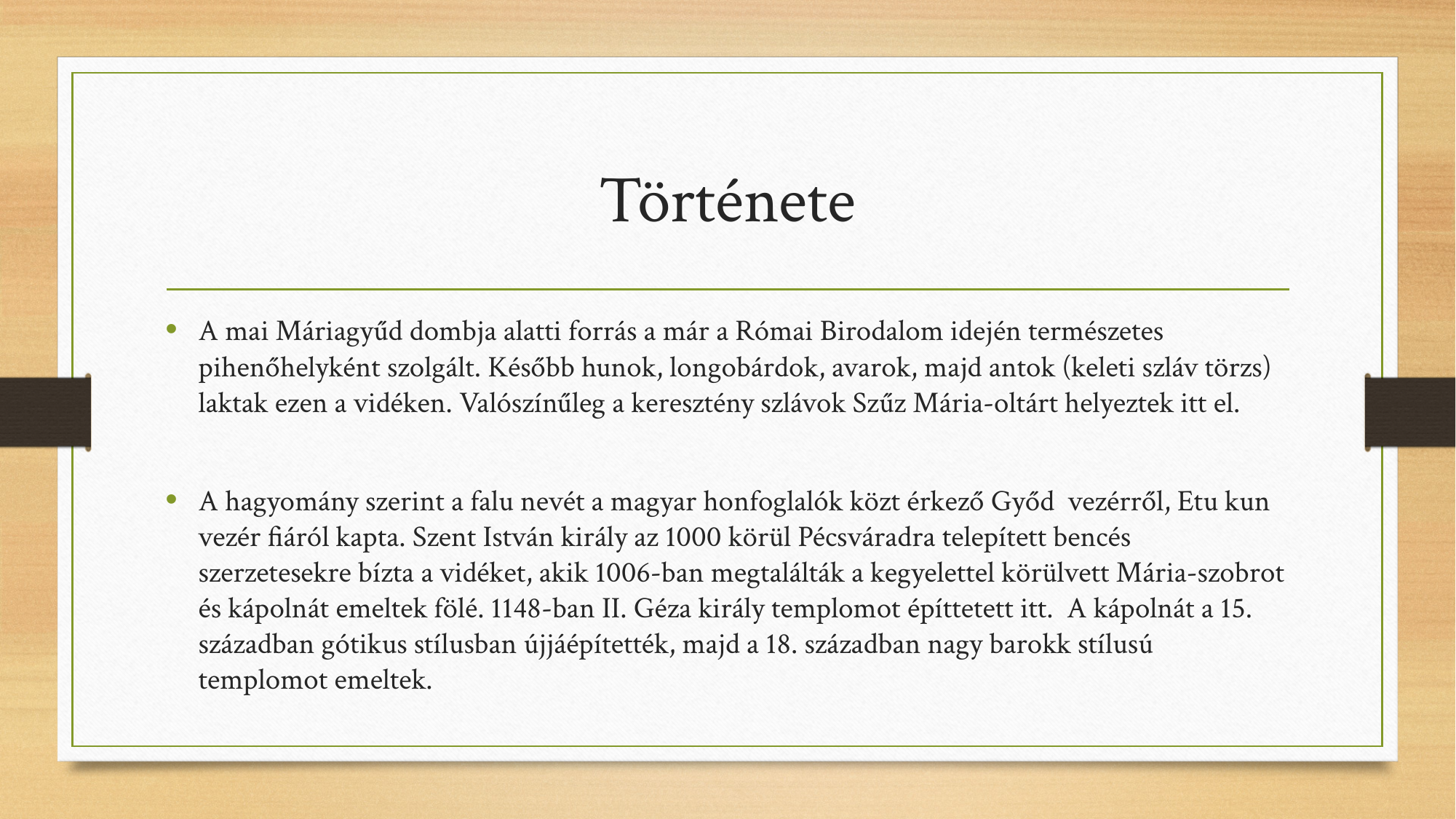

# Története
A mai Máriagyűd dombja alatti forrás a már a Római Birodalom idején természetes pihenőhelyként szolgált. Később hunok, longobárdok, avarok, majd antok (keleti szláv törzs) laktak ezen a vidéken. Valószínűleg a keresztény szlávok Szűz Mária-oltárt helyeztek itt el.

A hagyomány szerint a falu nevét a magyar honfoglalók közt érkező Győd  vezérről, Etu kun vezér fiáról kapta. Szent István király az 1000 körül Pécsváradra telepített bencés szerzetesekre bízta a vidéket, akik 1006-ban megtalálták a kegyelettel körülvett Mária-szobrot és kápolnát emeltek fölé. 1148-ban II. Géza király templomot építtetett itt.  A kápolnát a 15. században gótikus stílusban újjáépítették, majd a 18. században nagy barokk stílusú templomot emeltek.